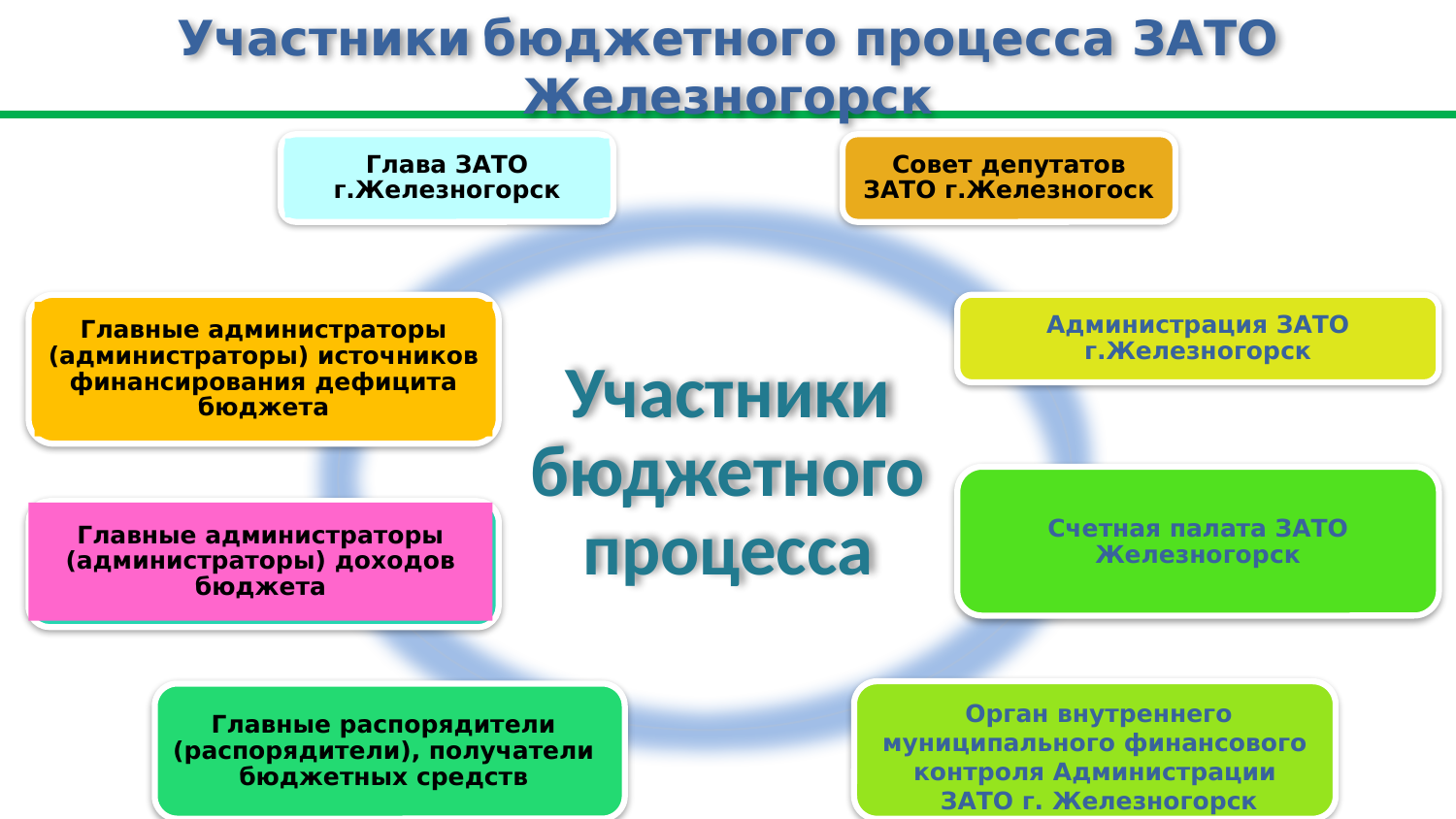

# Участники бюджетного процесса ЗАТО Железногорск

Глава ЗАТО г.Железногорск

Совет депутатов ЗАТО г.Железногоск

Главные администраторы (администраторы) источников финансирования дефицита бюджета

Администрация ЗАТО г.Железногорск
Участники бюджетного процесса

Счетная палата ЗАТО Железногорск

Главные администраторы (администраторы) доходов бюджета

Главные распорядители (распорядители), получатели бюджетных средств

 Орган внутреннего муниципального финансового контроля Администрации
 ЗАТО г. Железногорск